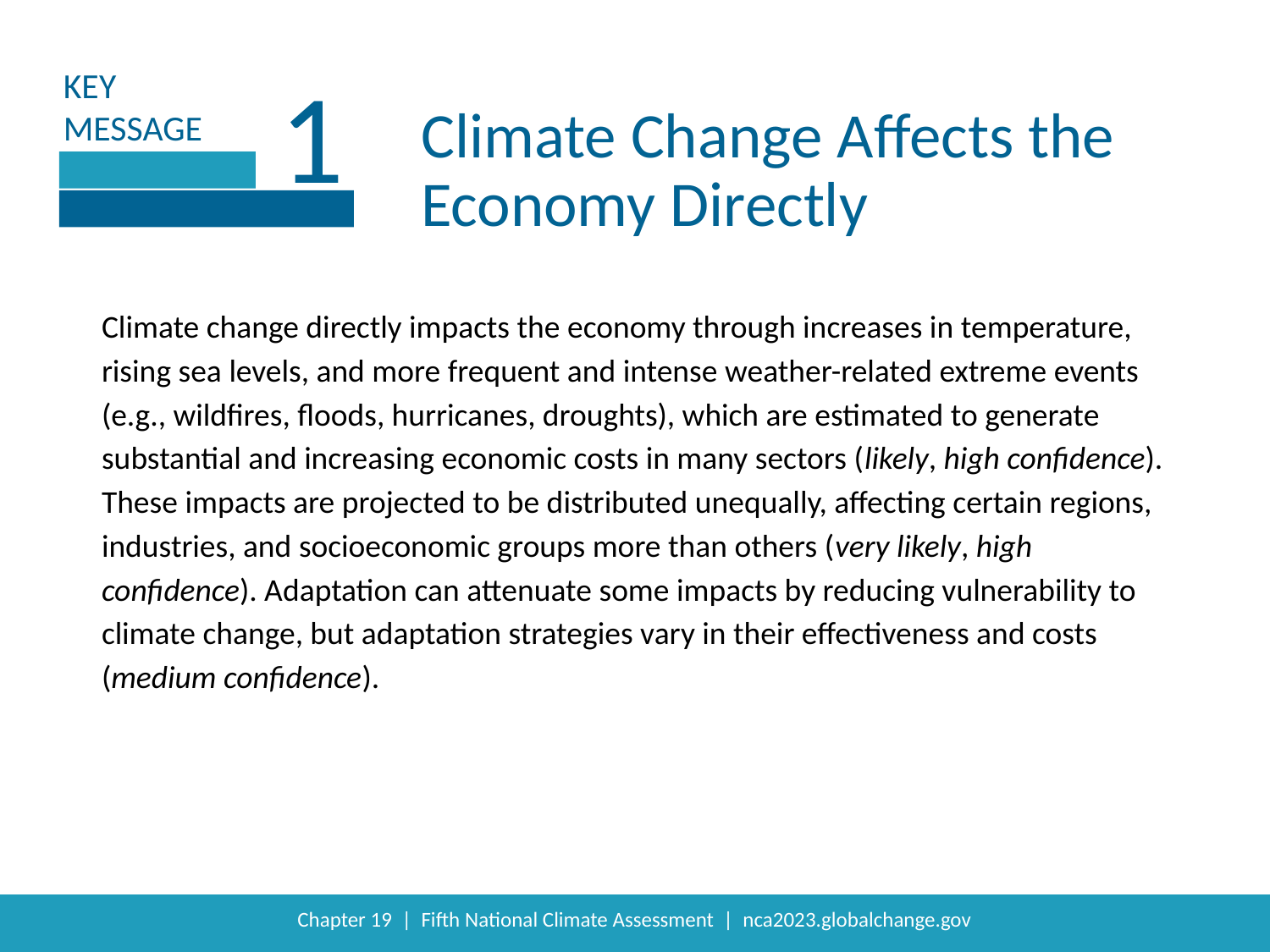

1
Climate Change Affects the Economy Directly
Climate change directly impacts the economy through increases in temperature, rising sea levels, and more frequent and intense weather-related extreme events (e.g., wildfires, floods, hurricanes, droughts), which are estimated to generate substantial and increasing economic costs in many sectors (likely, high confidence). These impacts are projected to be distributed unequally, affecting certain regions, industries, and socioeconomic groups more than others (very likely, high confidence). Adaptation can attenuate some impacts by reducing vulnerability to climate change, but adaptation strategies vary in their effectiveness and costs (medium confidence).